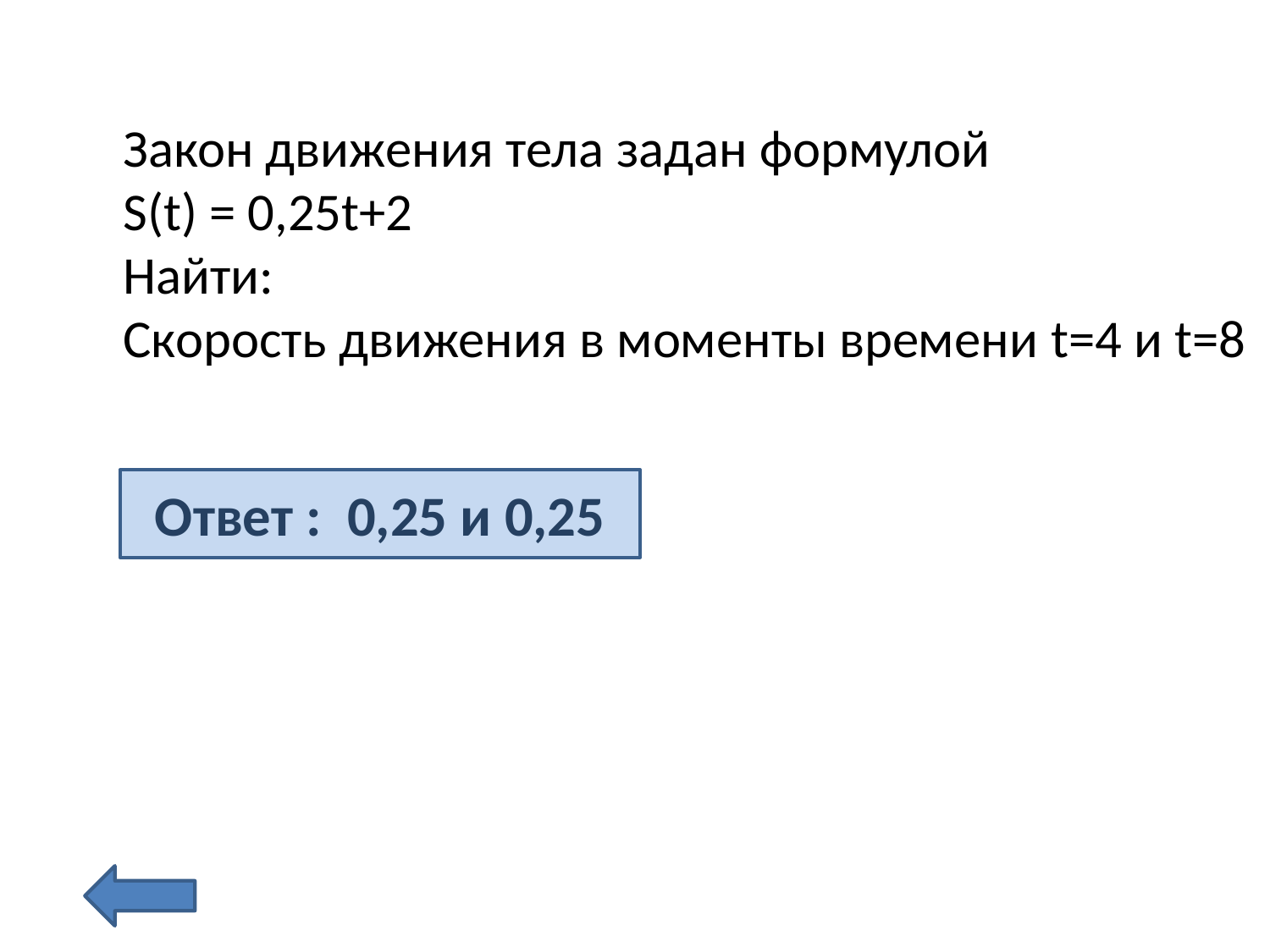

# Закон движения тела задан формулой S(t) = 0,25t+2 Найти: Скорость движения в моменты времени t=4 и t=8
Ответ :  0,25 и 0,25